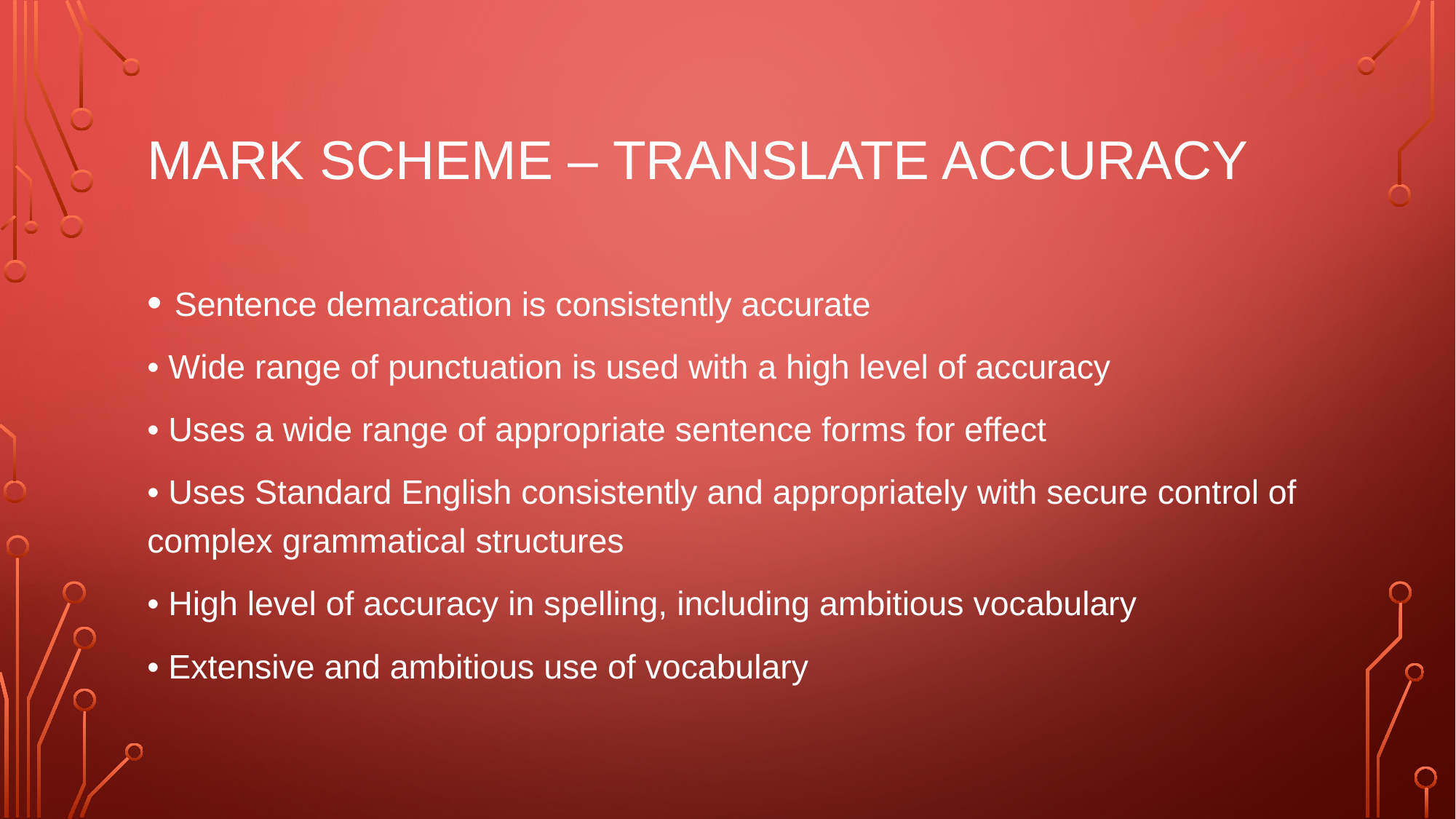

# MARK SCHEME – Translate accuracy
Sentence demarcation is consistently accurate
• Wide range of punctuation is used with a high level of accuracy
• Uses a wide range of appropriate sentence forms for effect
• Uses Standard English consistently and appropriately with secure control of complex grammatical structures
• High level of accuracy in spelling, including ambitious vocabulary
• Extensive and ambitious use of vocabulary